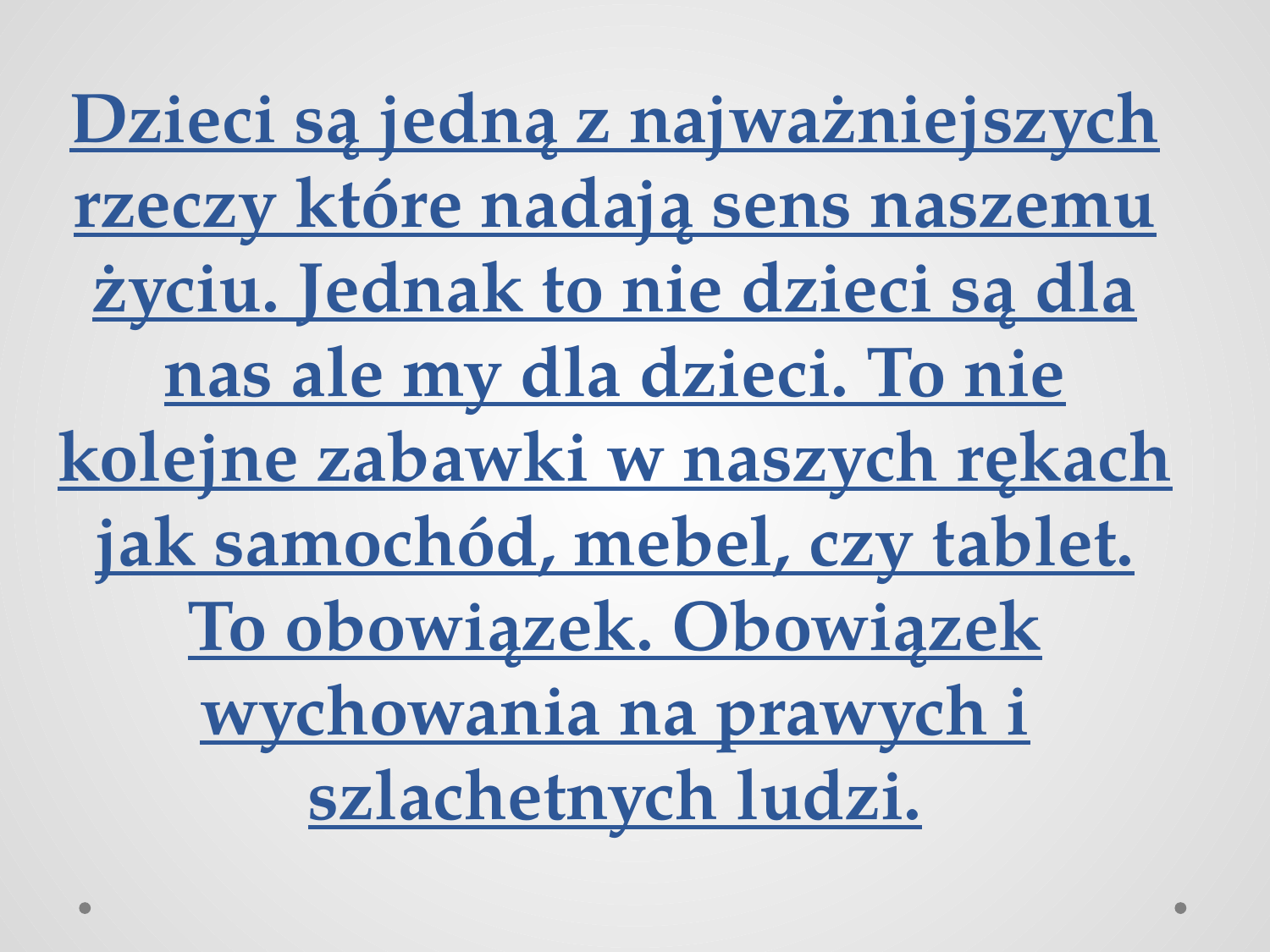

Dzieci są jedną z najważniejszych rzeczy które nadają sens naszemu życiu. Jednak to nie dzieci są dla nas ale my dla dzieci. To nie kolejne zabawki w naszych rękach jak samochód, mebel, czy tablet. To obowiązek. Obowiązek wychowania na prawych i szlachetnych ludzi.